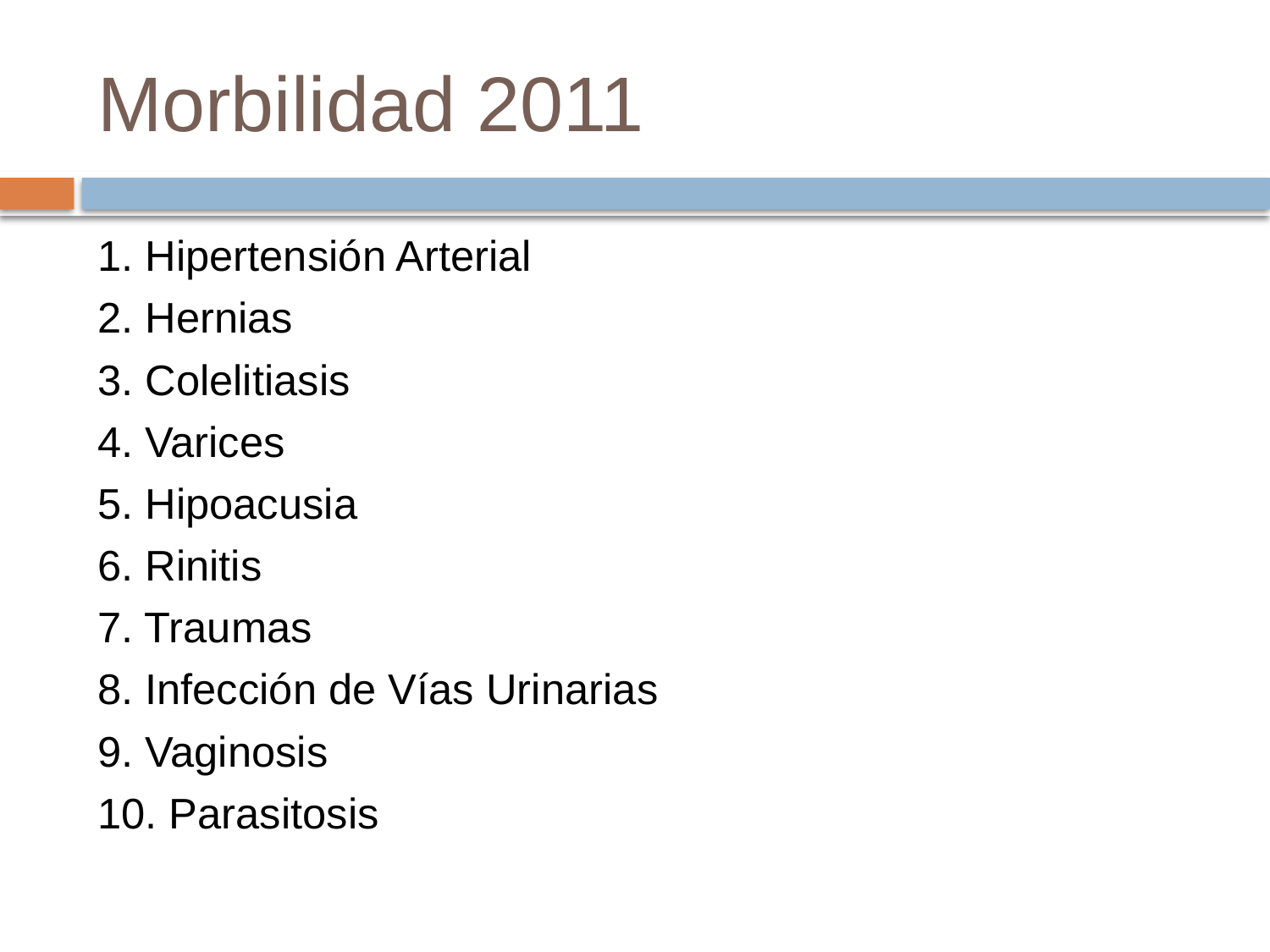

# Morbilidad 2011
1. Hipertensión Arterial
2. Hernias
3. Colelitiasis
4. Varices
5. Hipoacusia
6. Rinitis
7. Traumas
8. Infección de Vías Urinarias
9. Vaginosis
10. Parasitosis